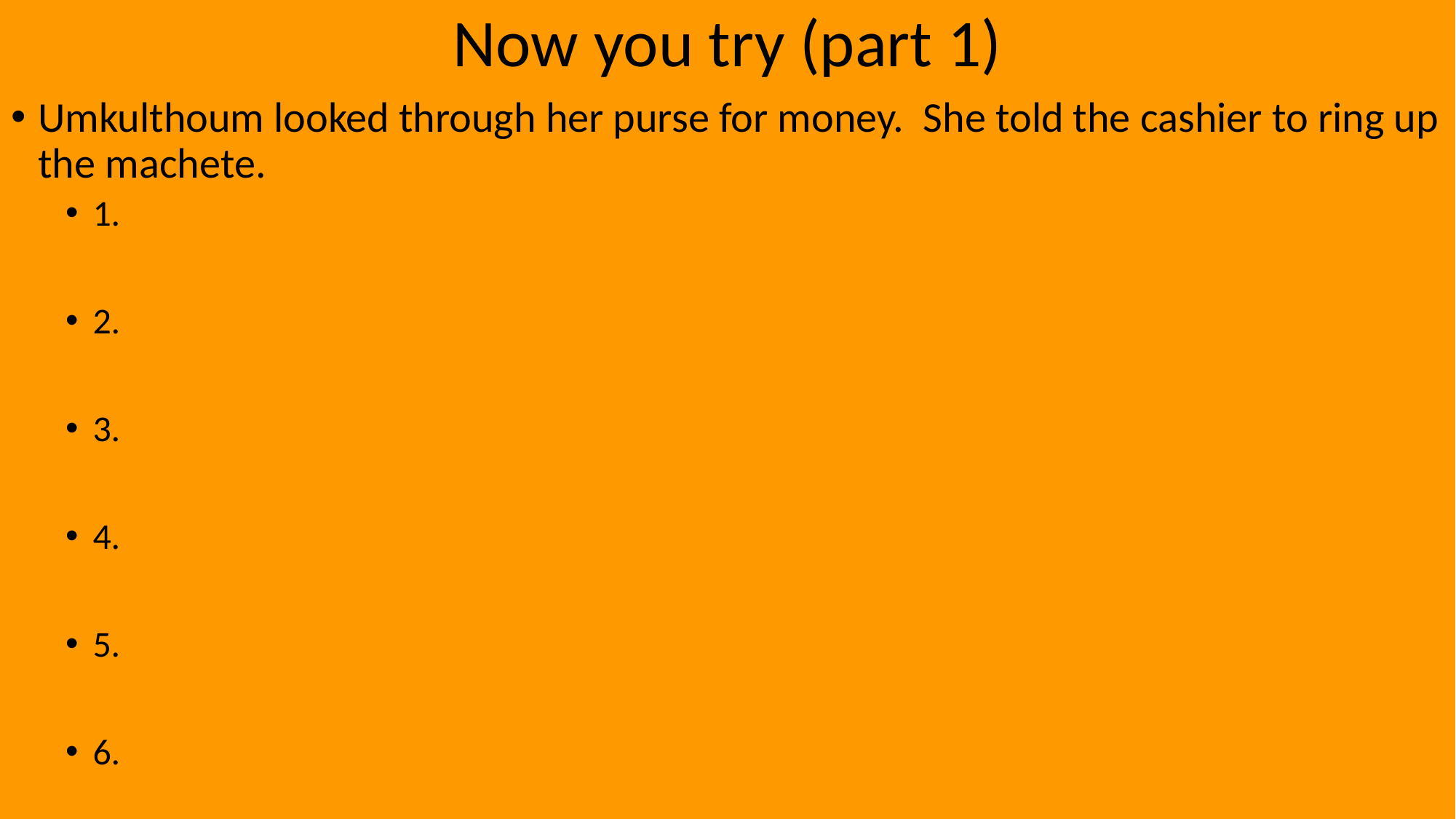

# Now you try (part 1)
Umkulthoum looked through her purse for money.  She told the cashier to ring up the machete.
1.

2.

3.

4.

5.

6.